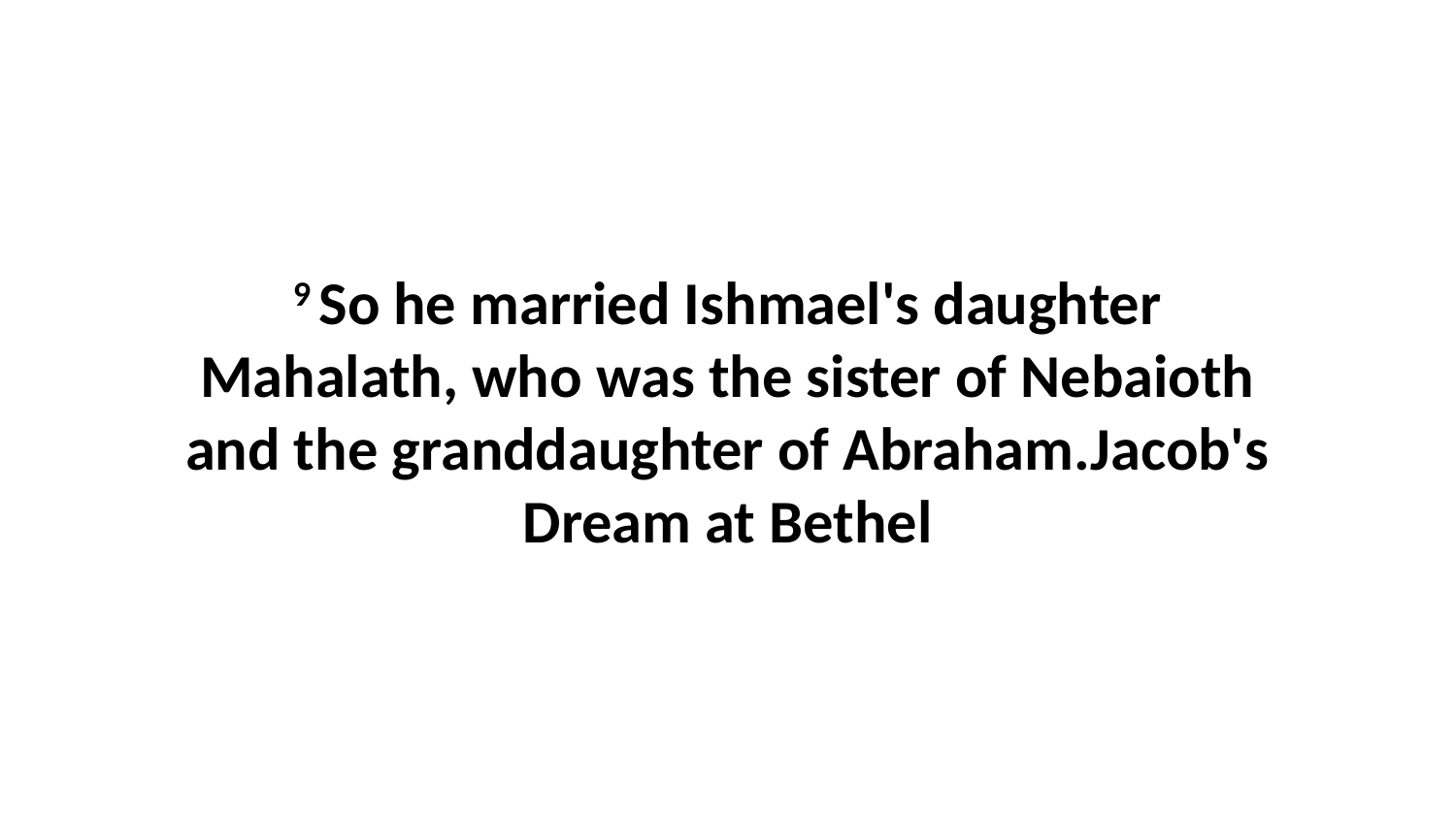

9 So he married Ishmael's daughter Mahalath, who was the sister of Nebaioth and the granddaughter of Abraham.Jacob's Dream at Bethel